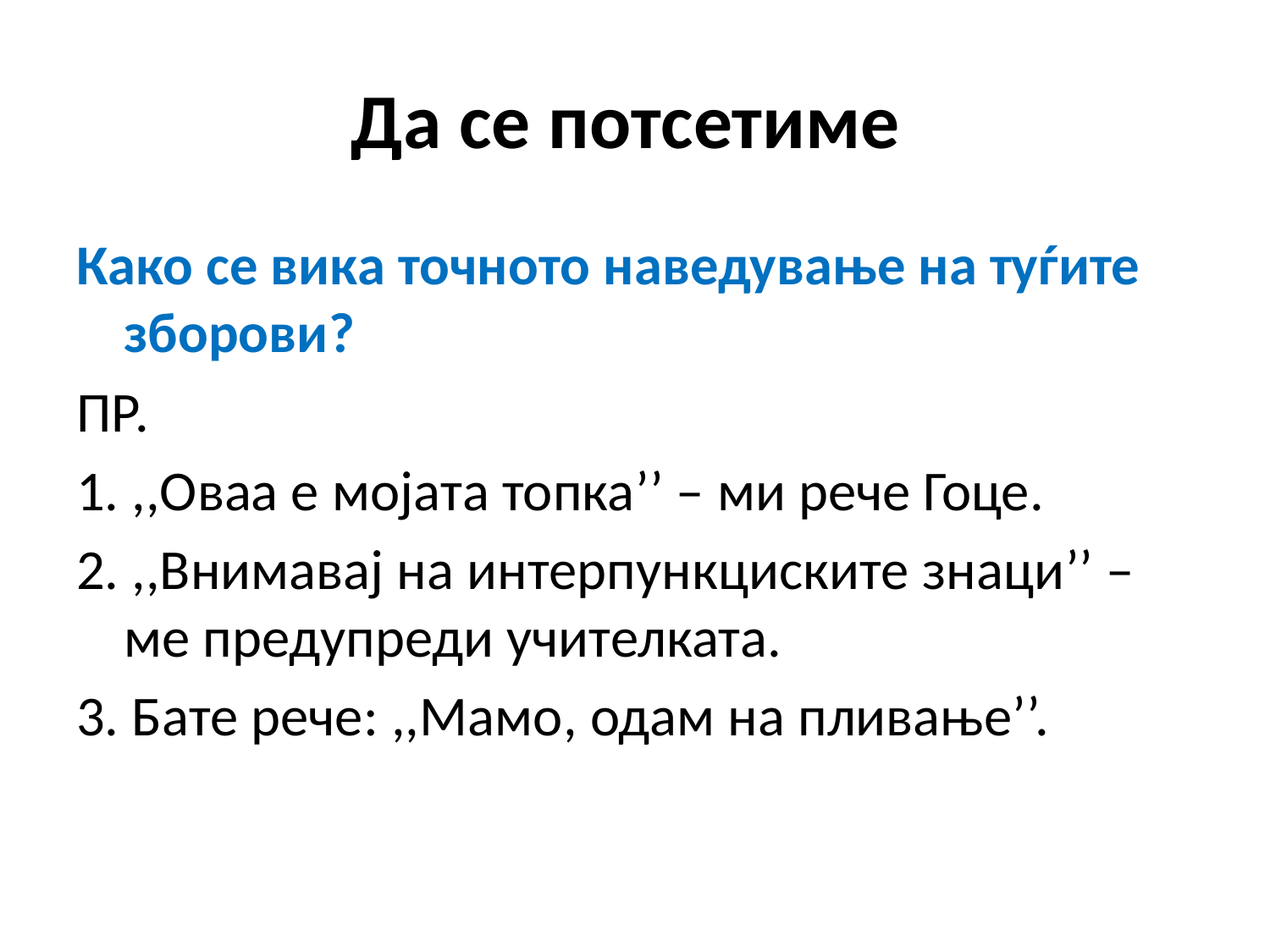

# Да се потсетиме
Како се вика точното наведување на туѓите зборови?
ПР.
1. ,,Оваа е мојата топка’’ – ми рече Гоце.
2. ,,Внимавај на интерпункциските знаци’’ – ме предупреди учителката.
3. Бате рече: ,,Мамо, одам на пливање’’.